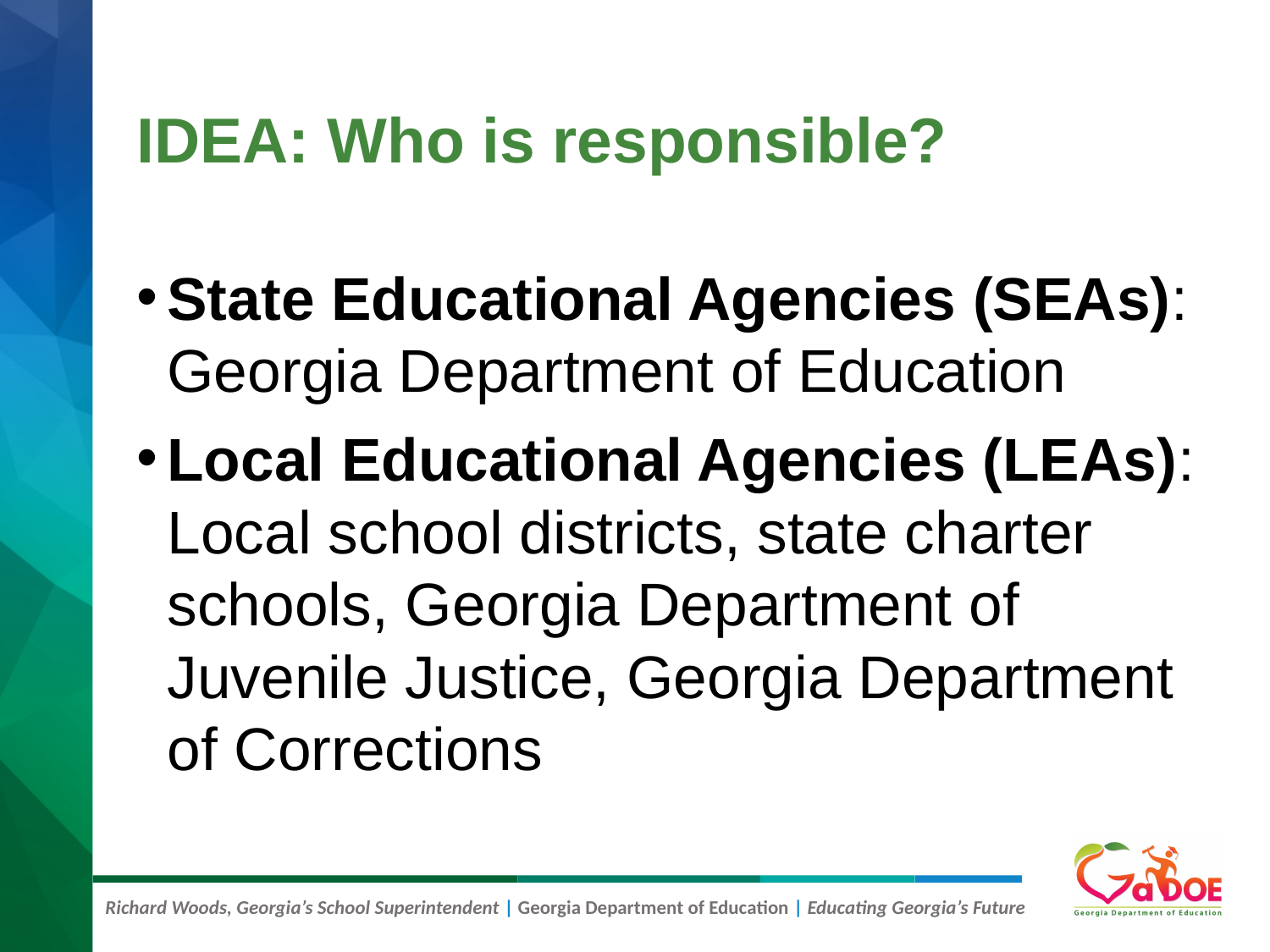

# IDEA: Who is responsible?
State Educational Agencies (SEAs): Georgia Department of Education
Local Educational Agencies (LEAs): Local school districts, state charter schools, Georgia Department of Juvenile Justice, Georgia Department of Corrections